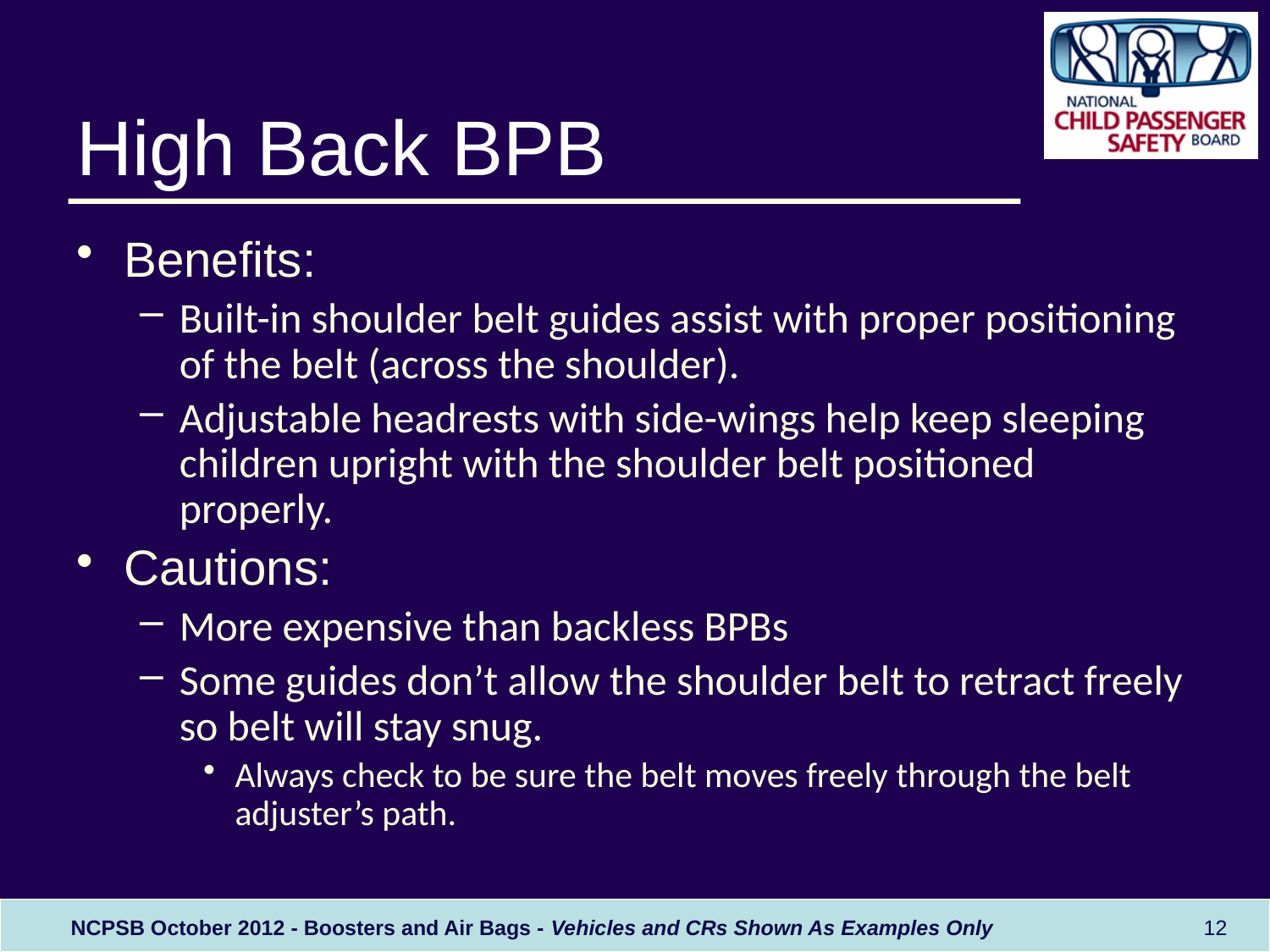

High Back BPB
Benefits:
Built-in shoulder belt guides assist with proper positioning of the belt (across the shoulder).
Adjustable headrests with side-wings help keep sleeping children upright with the shoulder belt positioned properly.
Cautions:
More expensive than backless BPBs
Some guides don’t allow the shoulder belt to retract freely so belt will stay snug.
Always check to be sure the belt moves freely through the belt adjuster’s path.
12